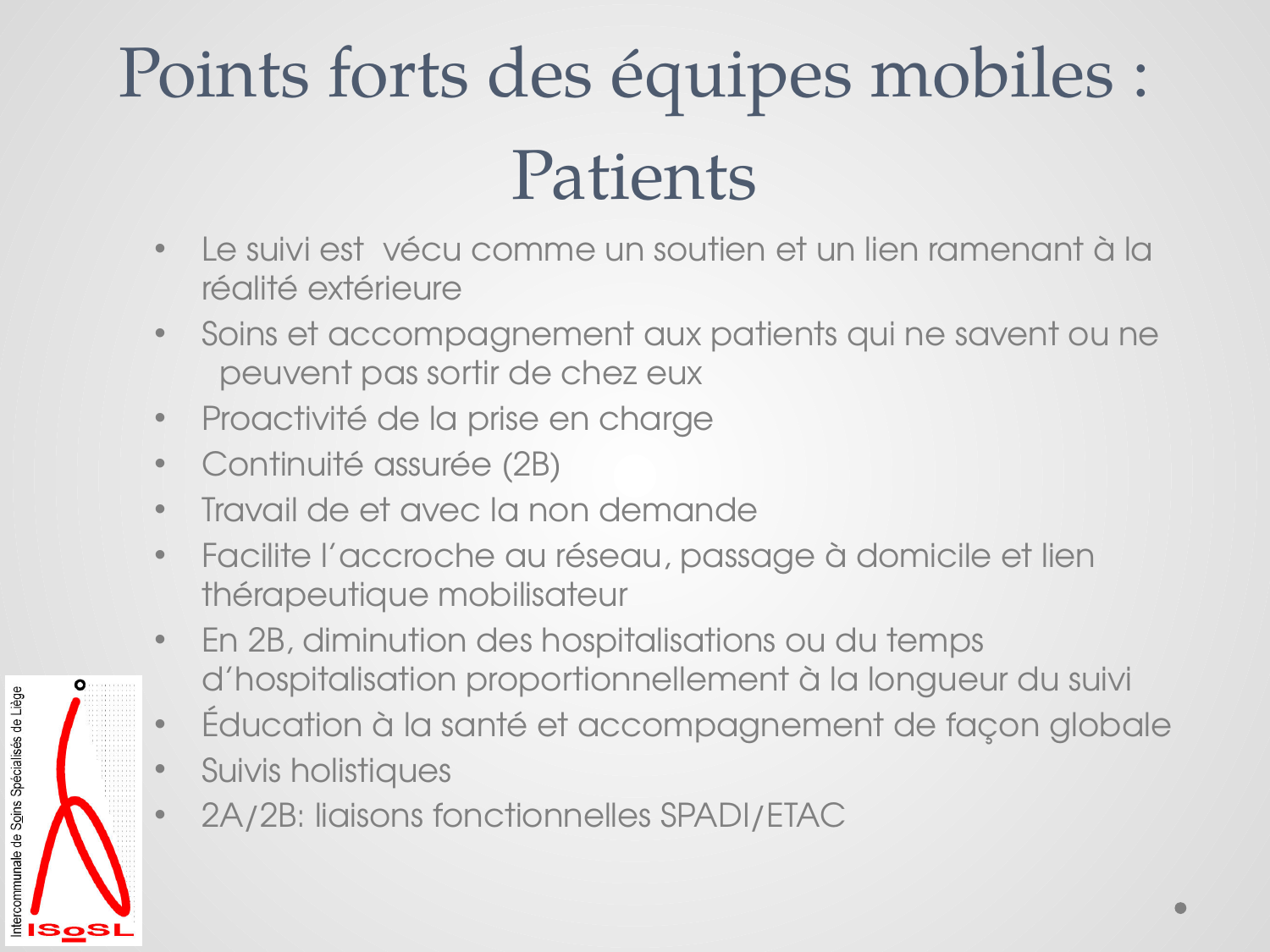

# Points forts des équipes mobiles : Patients
Le suivi est  vécu comme un soutien et un lien ramenant à la réalité extérieure
Soins et accompagnement aux patients qui ne savent ou ne      peuvent pas sortir de chez eux
Proactivité de la prise en charge
Continuité assurée (2B)
Travail de et avec la non demande
Facilite l’accroche au réseau, passage à domicile et lien thérapeutique mobilisateur
En 2B, diminution des hospitalisations ou du temps d’hospitalisation proportionnellement à la longueur du suivi
Éducation à la santé et accompagnement de façon globale
Suivis holistiques
2A/2B: liaisons fonctionnelles SPADI/ETAC